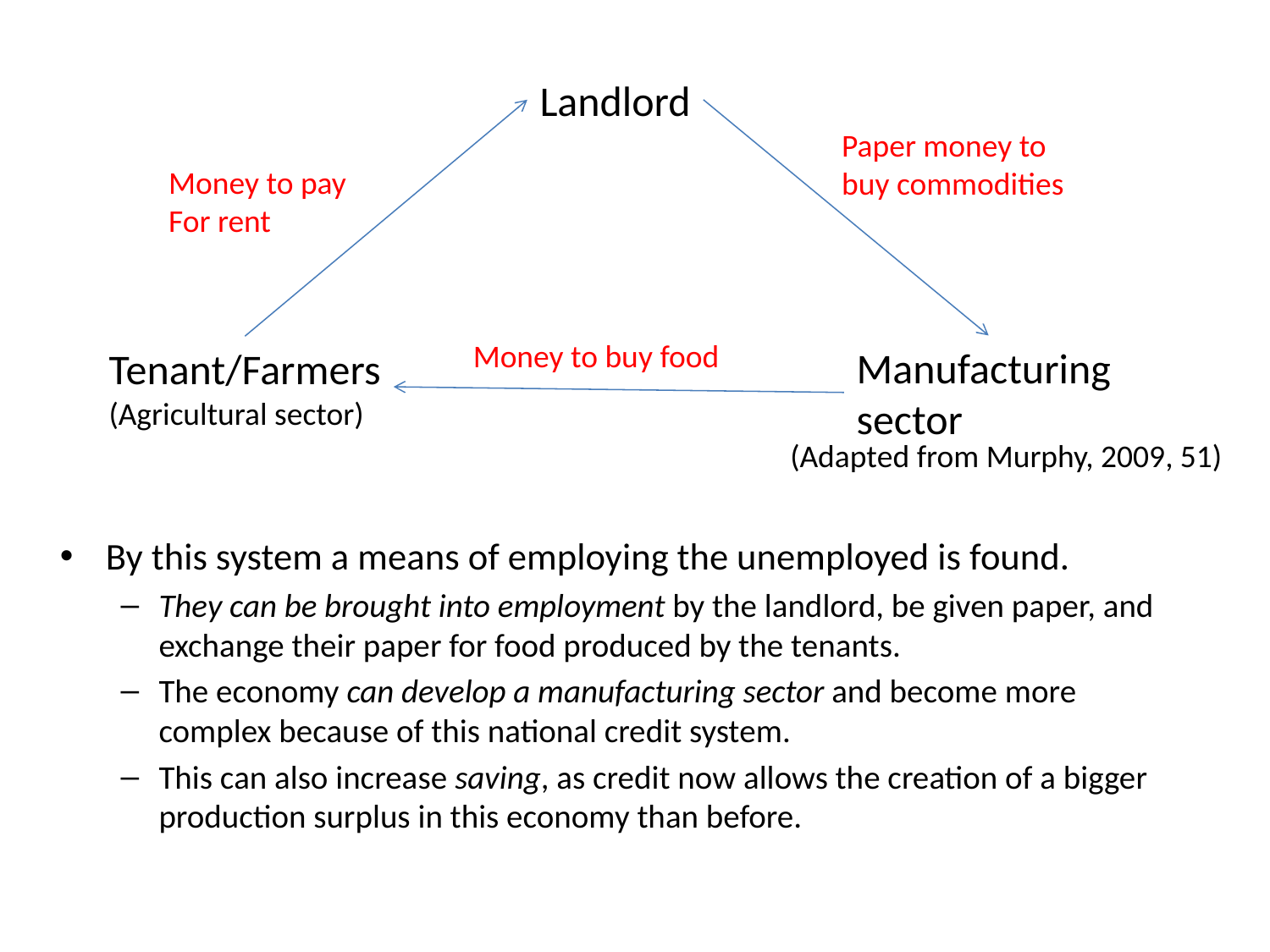

Landlord
Paper money to
buy commodities
Money to pay
For rent
Money to buy food
Manufacturing
sector
Tenant/Farmers
(Agricultural sector)
(Adapted from Murphy, 2009, 51)
By this system a means of employing the unemployed is found.
They can be brought into employment by the landlord, be given paper, and exchange their paper for food produced by the tenants.
The economy can develop a manufacturing sector and become more complex because of this national credit system.
This can also increase saving, as credit now allows the creation of a bigger production surplus in this economy than before.